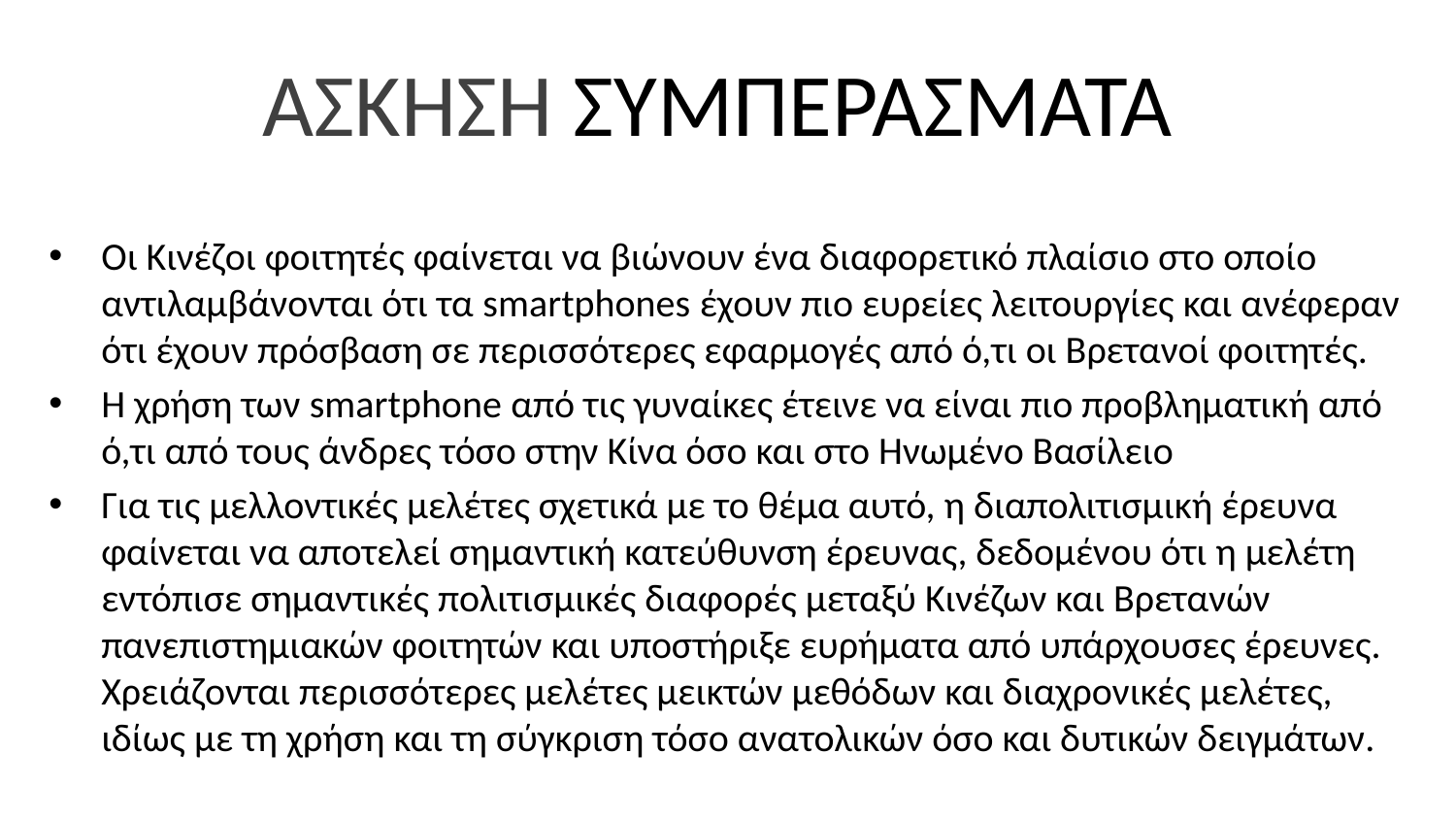

# ΑΣΚΗΣΗ ΣΥΜΠΕΡΑΣΜΑΤΑ
Οι Κινέζοι φοιτητές φαίνεται να βιώνουν ένα διαφορετικό πλαίσιο στο οποίο αντιλαμβάνονται ότι τα smartphones έχουν πιο ευρείες λειτουργίες και ανέφεραν ότι έχουν πρόσβαση σε περισσότερες εφαρμογές από ό,τι οι Βρετανοί φοιτητές.
Η χρήση των smartphone από τις γυναίκες έτεινε να είναι πιο προβληματική από ό,τι από τους άνδρες τόσο στην Κίνα όσο και στο Ηνωμένο Βασίλειο
Για τις μελλοντικές μελέτες σχετικά με το θέμα αυτό, η διαπολιτισμική έρευνα φαίνεται να αποτελεί σημαντική κατεύθυνση έρευνας, δεδομένου ότι η μελέτη εντόπισε σημαντικές πολιτισμικές διαφορές μεταξύ Κινέζων και Βρετανών πανεπιστημιακών φοιτητών και υποστήριξε ευρήματα από υπάρχουσες έρευνες. Χρειάζονται περισσότερες μελέτες μεικτών μεθόδων και διαχρονικές μελέτες, ιδίως με τη χρήση και τη σύγκριση τόσο ανατολικών όσο και δυτικών δειγμάτων.